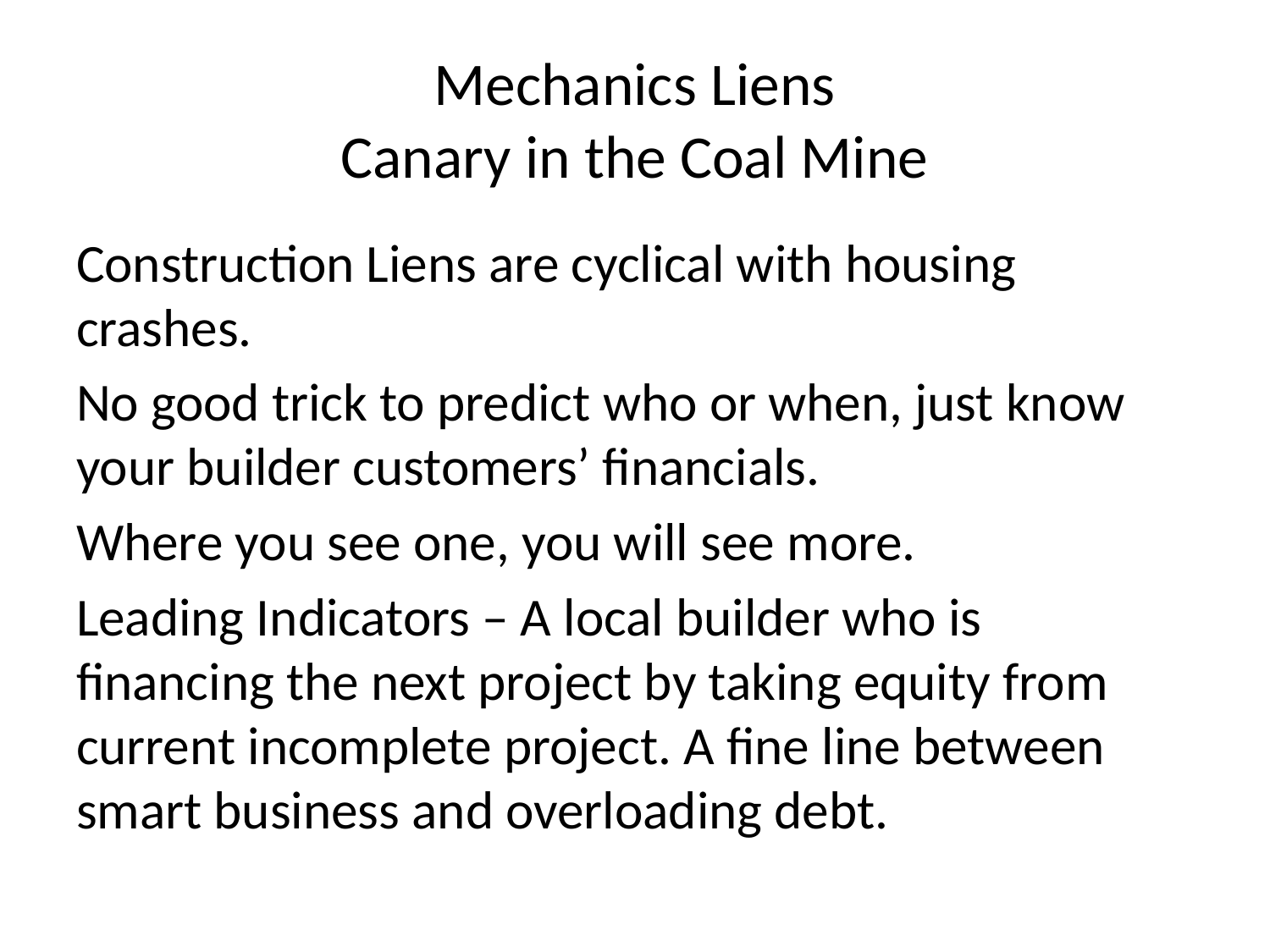

# Mechanics Liens Canary in the Coal Mine
Construction Liens are cyclical with housing crashes.
No good trick to predict who or when, just know your builder customers’ financials.
Where you see one, you will see more.
Leading Indicators – A local builder who is financing the next project by taking equity from current incomplete project. A fine line between smart business and overloading debt.